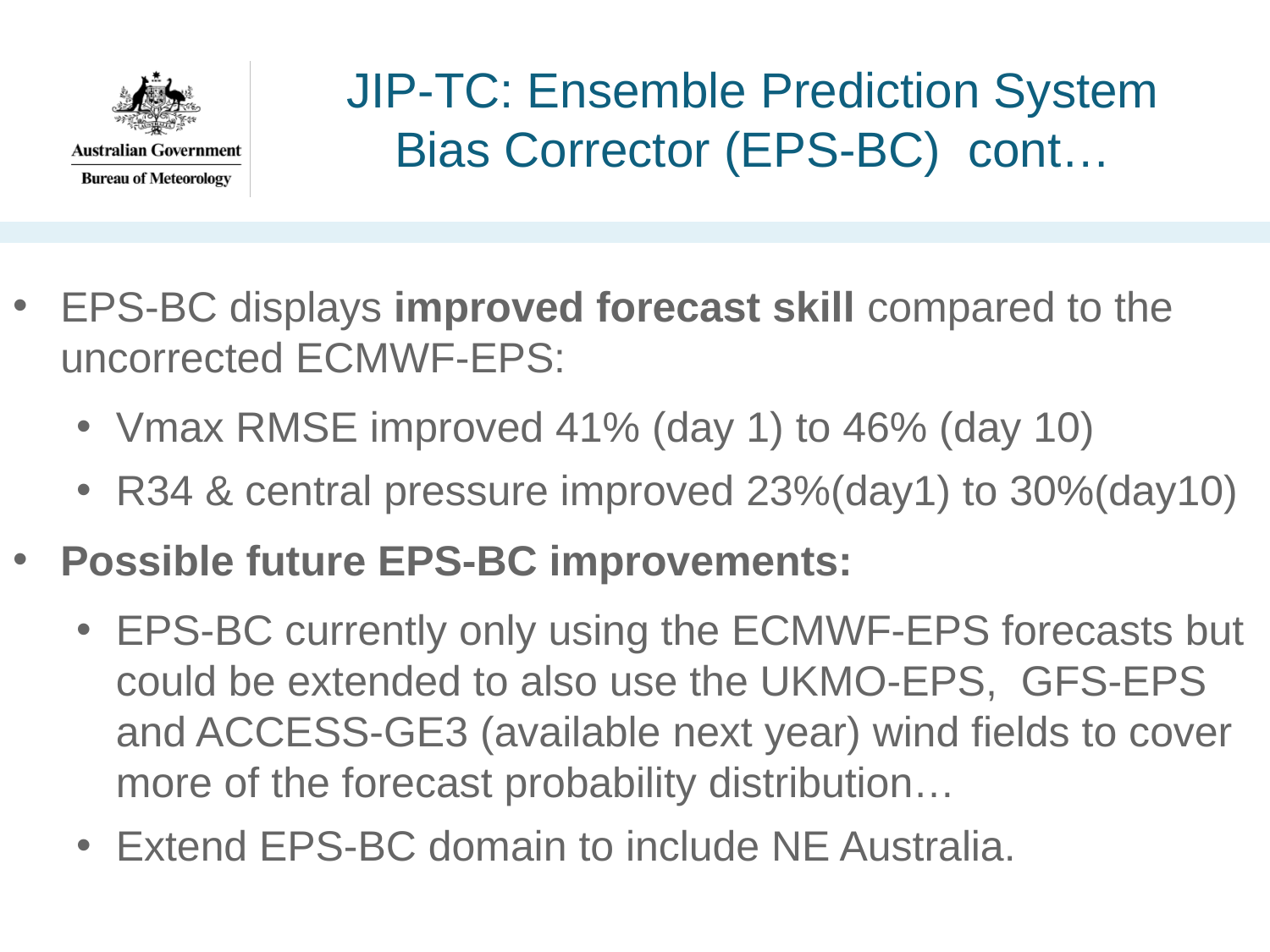

# JIP-TC: Ensemble Prediction System Bias Corrector (EPS-BC)  cont…
EPS-BC displays improved forecast skill compared to the uncorrected ECMWF-EPS:
Vmax RMSE improved 41% (day 1) to 46% (day 10)
R34 & central pressure improved 23%(day1) to 30%(day10)
Possible future EPS-BC improvements:
EPS-BC currently only using the ECMWF-EPS forecasts but could be extended to also use the UKMO-EPS,  GFS-EPS and ACCESS-GE3 (available next year) wind fields to cover more of the forecast probability distribution…
Extend EPS-BC domain to include NE Australia.